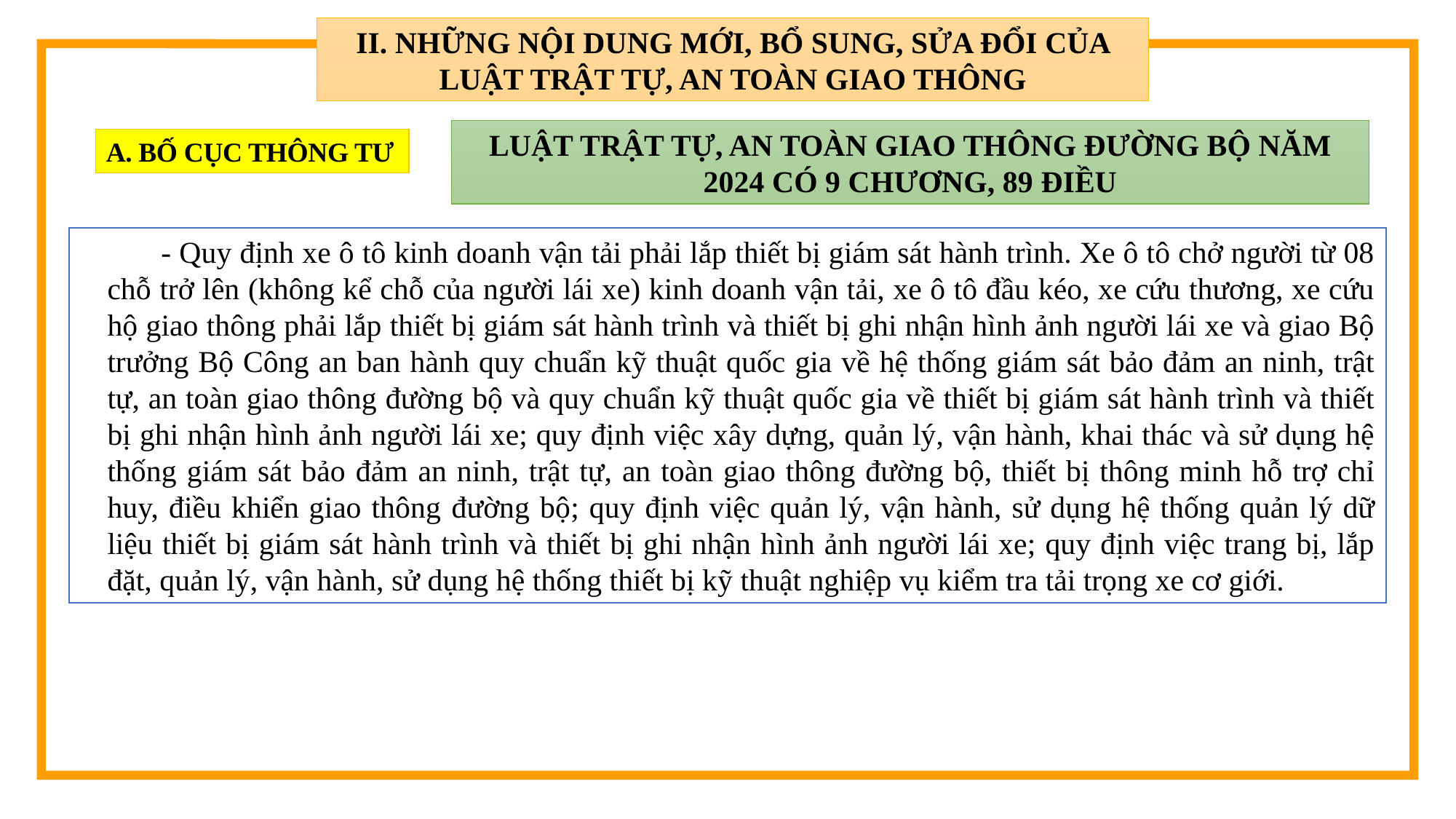

II. NHỮNG NỘI DUNG MỚI, BỔ SUNG, SỬA ĐỔI CỦA LUẬT TRẬT TỰ, AN TOÀN GIAO THÔNG
LUẬT TRẬT TỰ, AN TOÀN GIAO THÔNG ĐƯỜNG BỘ NĂM 2024 CÓ 9 CHƯƠNG, 89 ĐIỀU
A. BỐ CỤC THÔNG TƯ
1
- Quy định xe ô tô kinh doanh vận tải phải lắp thiết bị giám sát hành trình. Xe ô tô chở người từ 08 chỗ trở lên (không kể chỗ của người lái xe) kinh doanh vận tải, xe ô tô đầu kéo, xe cứu thương, xe cứu hộ giao thông phải lắp thiết bị giám sát hành trình và thiết bị ghi nhận hình ảnh người lái xe và giao Bộ trưởng Bộ Công an ban hành quy chuẩn kỹ thuật quốc gia về hệ thống giám sát bảo đảm an ninh, trật tự, an toàn giao thông đường bộ và quy chuẩn kỹ thuật quốc gia về thiết bị giám sát hành trình và thiết bị ghi nhận hình ảnh người lái xe; quy định việc xây dựng, quản lý, vận hành, khai thác và sử dụng hệ thống giám sát bảo đảm an ninh, trật tự, an toàn giao thông đường bộ, thiết bị thông minh hỗ trợ chỉ huy, điều khiển giao thông đường bộ; quy định việc quản lý, vận hành, sử dụng hệ thống quản lý dữ liệu thiết bị giám sát hành trình và thiết bị ghi nhận hình ảnh người lái xe; quy định việc trang bị, lắp đặt, quản lý, vận hành, sử dụng hệ thống thiết bị kỹ thuật nghiệp vụ kiểm tra tải trọng xe cơ giới.
2
3
4